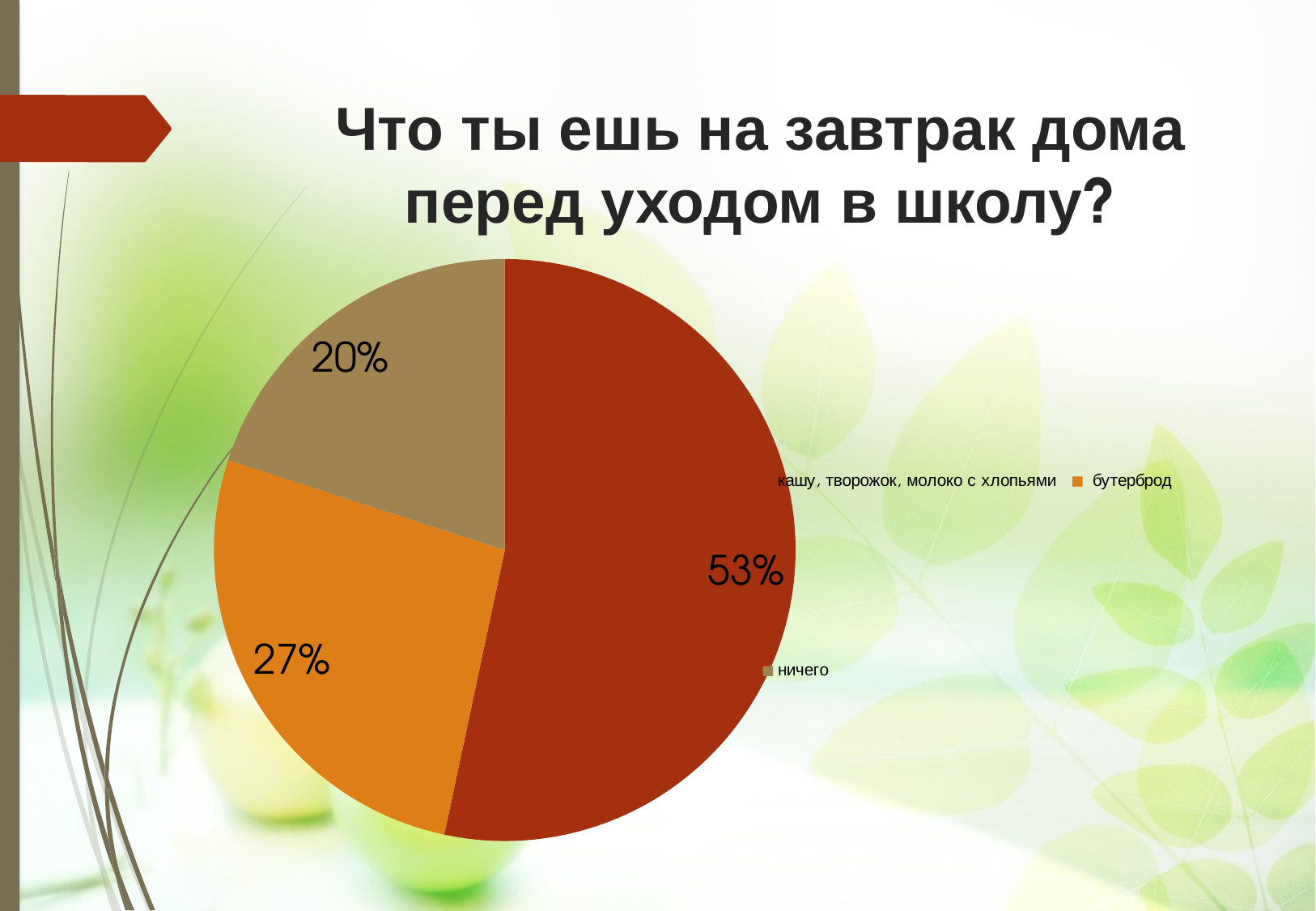

# Что ты ешь на завтрак дома перед уходом в школу?

### Chart

| Category |  |
|---|---|
| кашу, творожок, молоко с хлопьями | 80.0 |
|  бутерброд  | 40.0 |
| ничего | 30.0 |